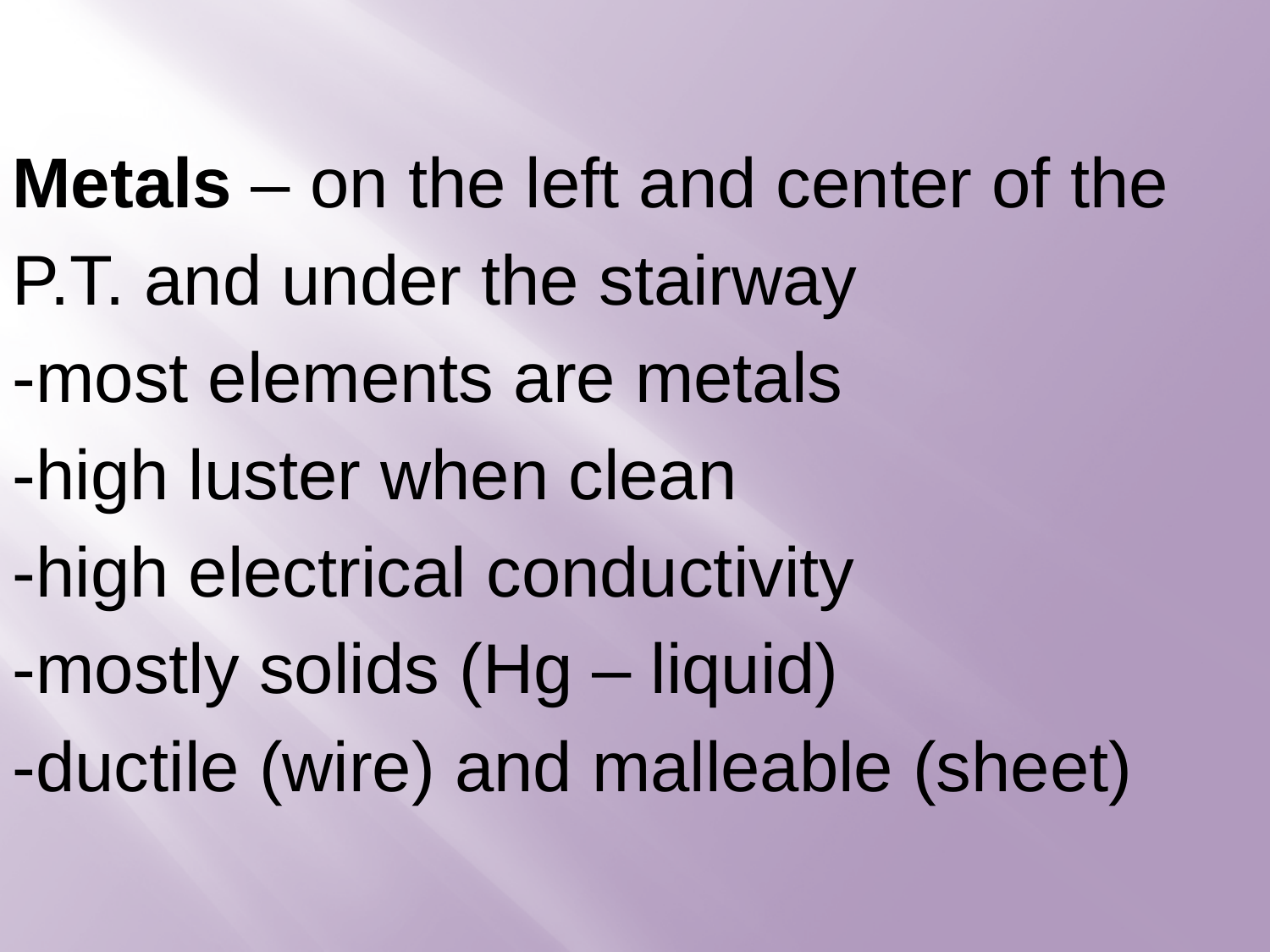

Metals – on the left and center of the P.T. and under the stairway
-most elements are metals
-high luster when clean
-high electrical conductivity
-mostly solids (Hg – liquid)
-ductile (wire) and malleable (sheet)